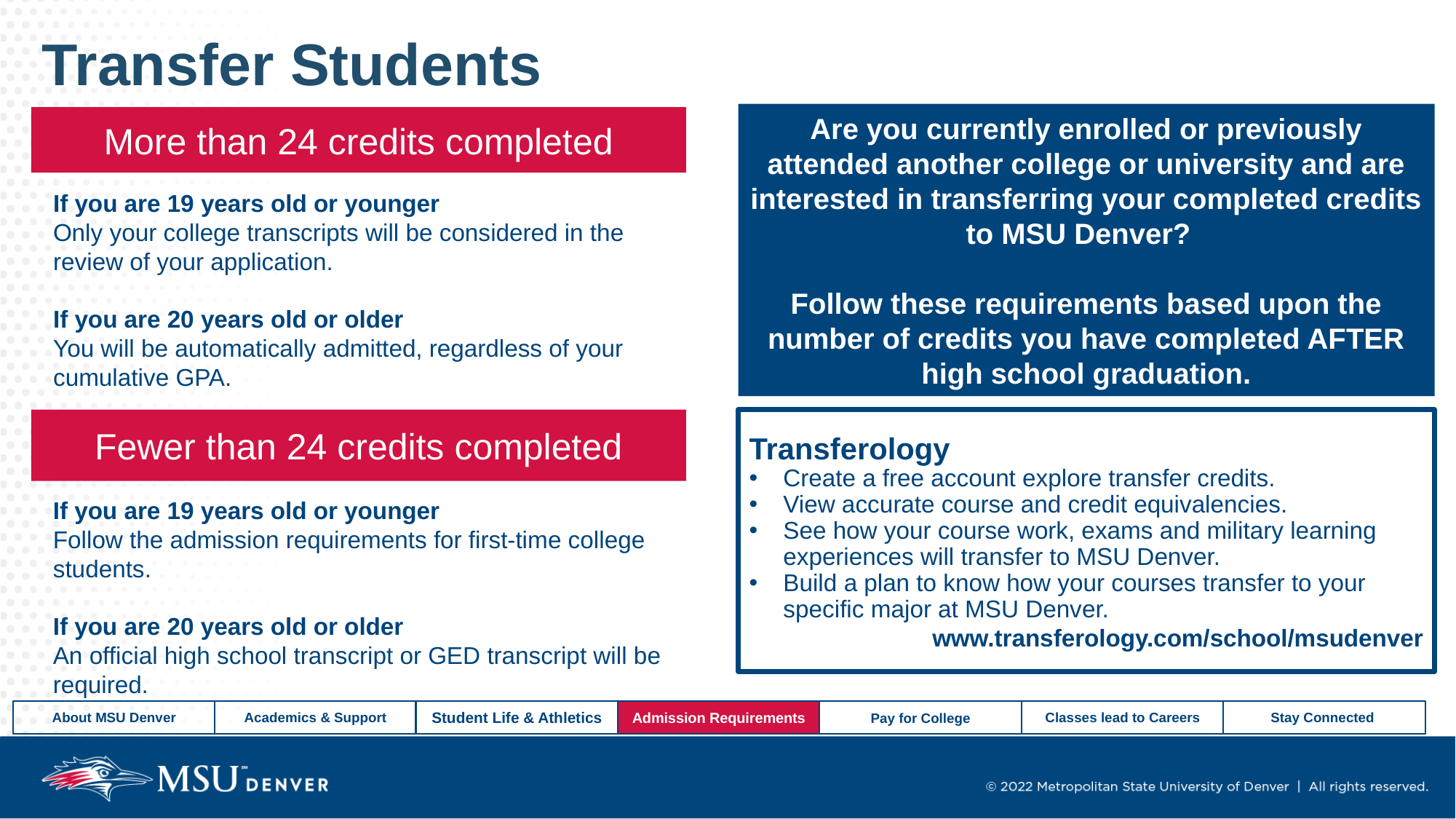

# Transfer Students
Are you currently enrolled or previously attended another college or university and are interested in transferring your completed credits to MSU Denver?

Follow these requirements based upon the number of credits you have completed AFTER high school graduation.
More than 24 credits completed
If you are 19 years old or younger
Only your college transcripts will be considered in the review of your application.

If you are 20 years old or older
You will be automatically admitted, regardless of your cumulative GPA.
Fewer than 24 credits completed
If you are 19 years old or younger
Follow the admission requirements for first-time college students.

If you are 20 years old or older
An official high school transcript or GED transcript will be required.

Transferology
Create a free account explore transfer credits.
View accurate course and credit equivalencies.
See how your course work, exams and military learning experiences will transfer to MSU Denver.
Build a plan to know how your courses transfer to your specific major at MSU Denver.
www.transferology.com/school/msudenver

About MSU Denver
Academics & Support
Student Life & Athletics
Admission Requirements
Classes lead to Careers
Stay Connected
Pay for College